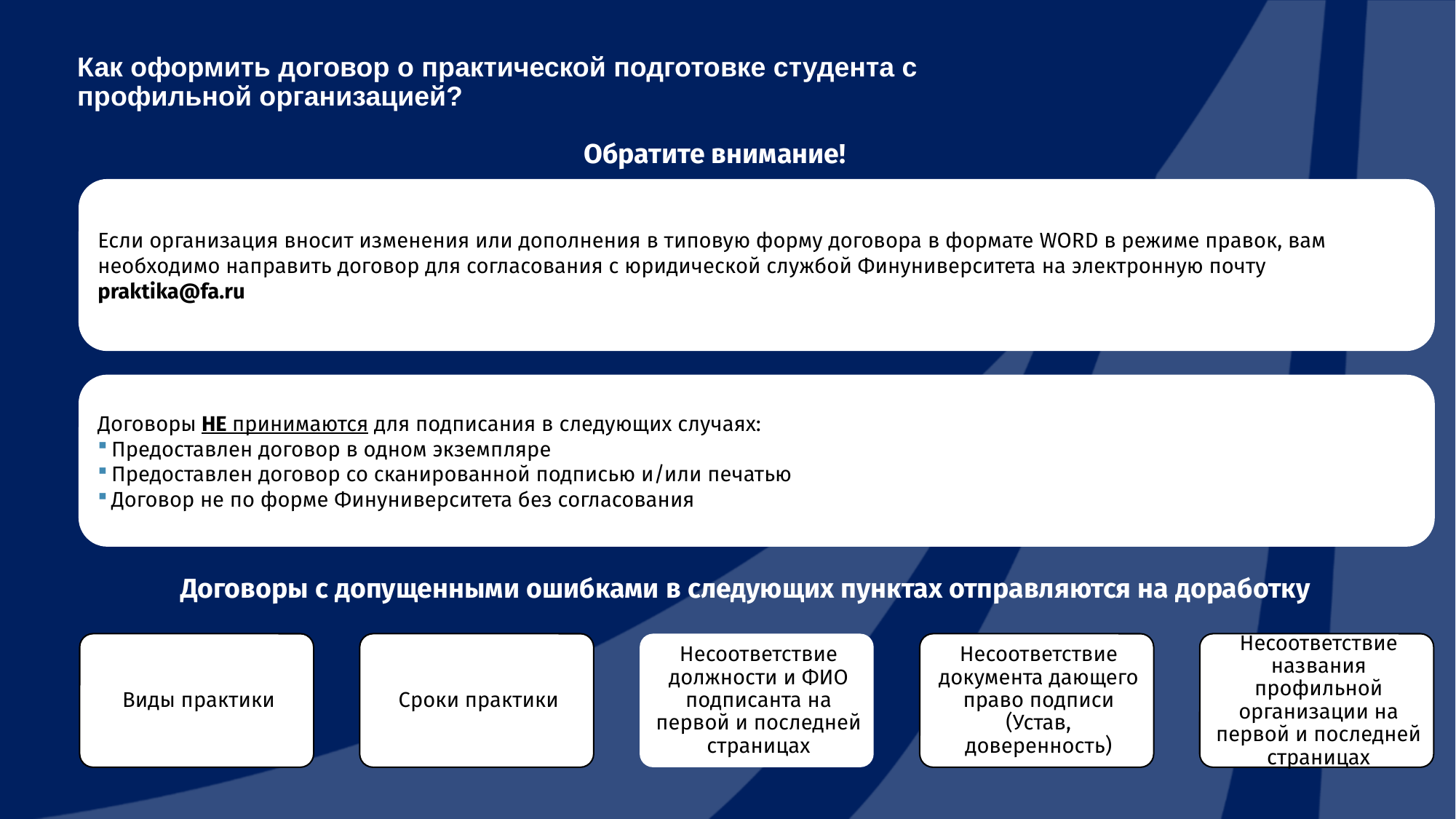

Как оформить договор о практической подготовке студента с профильной организацией?
Обратите внимание!
Если организация вносит изменения или дополнения в типовую форму договора в формате WORD в режиме правок, вам необходимо направить договор для согласования с юридической службой Финуниверситета на электронную почту praktika@fa.ru
Договоры НЕ принимаются для подписания в следующих случаях:
Предоставлен договор в одном экземпляре
Предоставлен договор со сканированной подписью и/или печатью
Договор не по форме Финуниверситета без согласования

Договоры с допущенными ошибками в следующих пунктах отправляются на доработку
Виды практики
Сроки практики
Несоответствие должности и ФИО подписанта на первой и последней страницах
Несоответствие документа дающего право подписи (Устав, доверенность)
Несоответствие названия профильной организации на первой и последней страницах